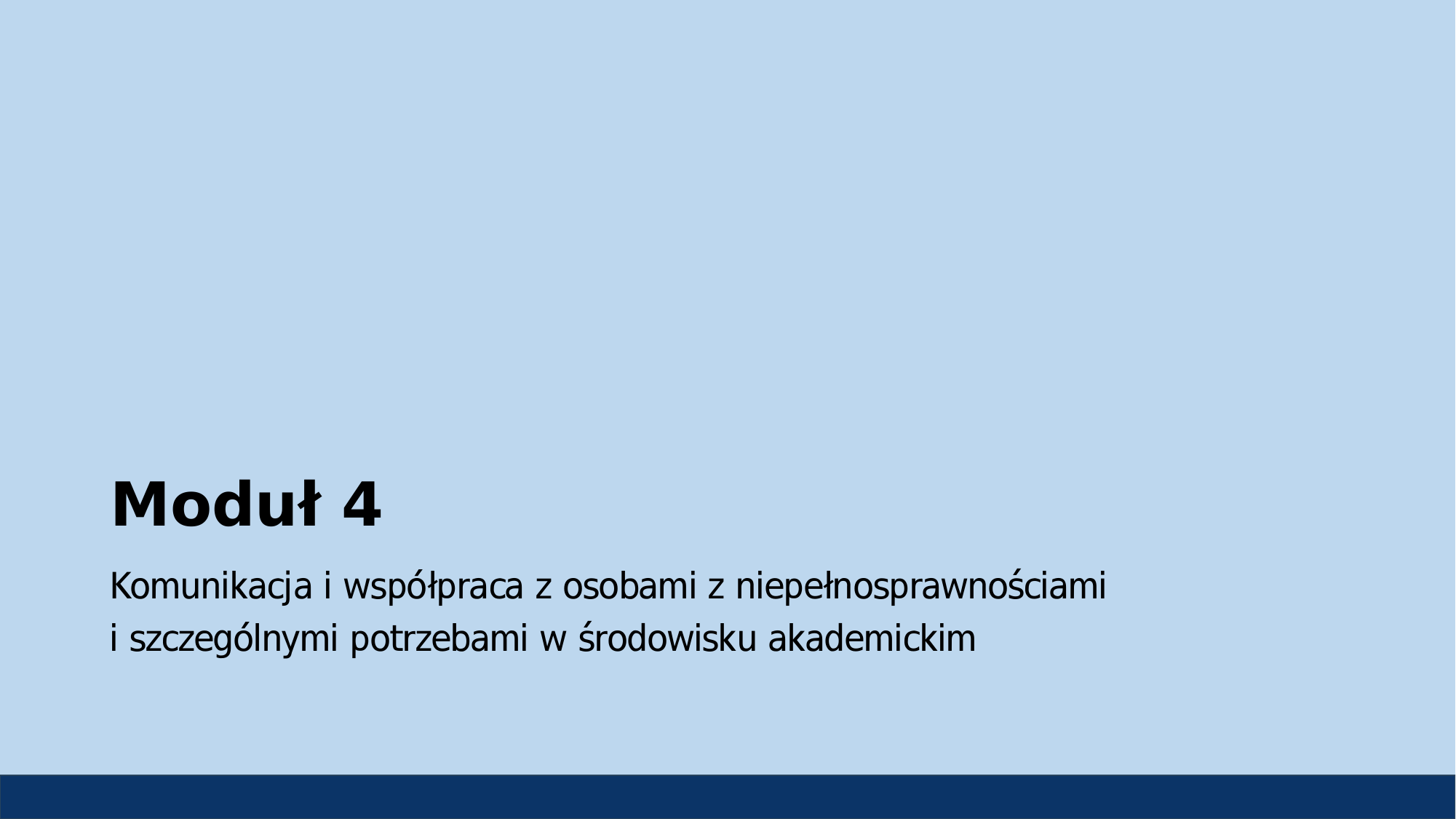

# Moduł 4
Komunikacja i współpraca z osobami z niepełnosprawnościami i szczególnymi potrzebami w środowisku akademickim